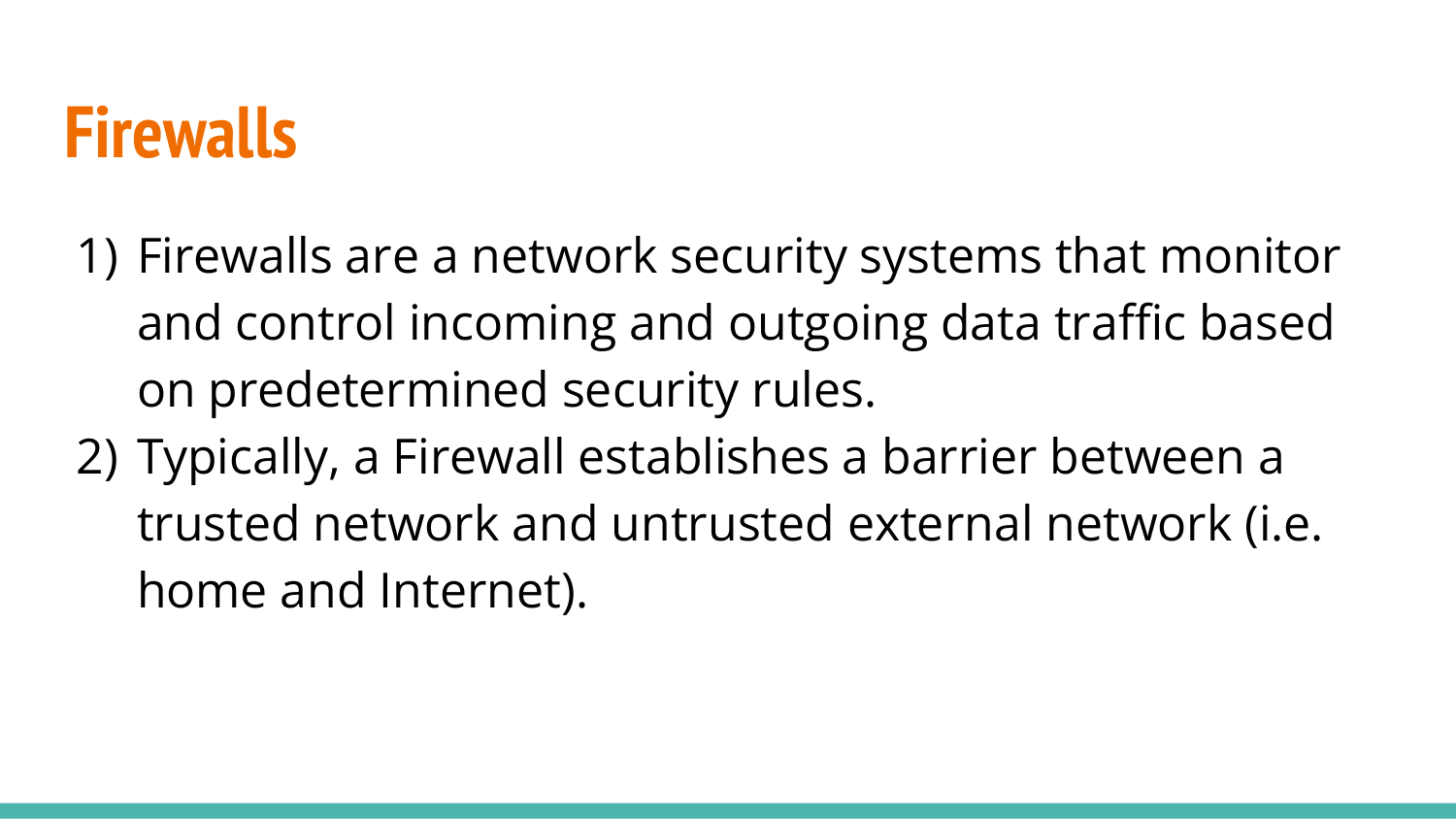

# Firewalls
Firewalls are a network security systems that monitor and control incoming and outgoing data traffic based on predetermined security rules.
Typically, a Firewall establishes a barrier between a trusted network and untrusted external network (i.e. home and Internet).